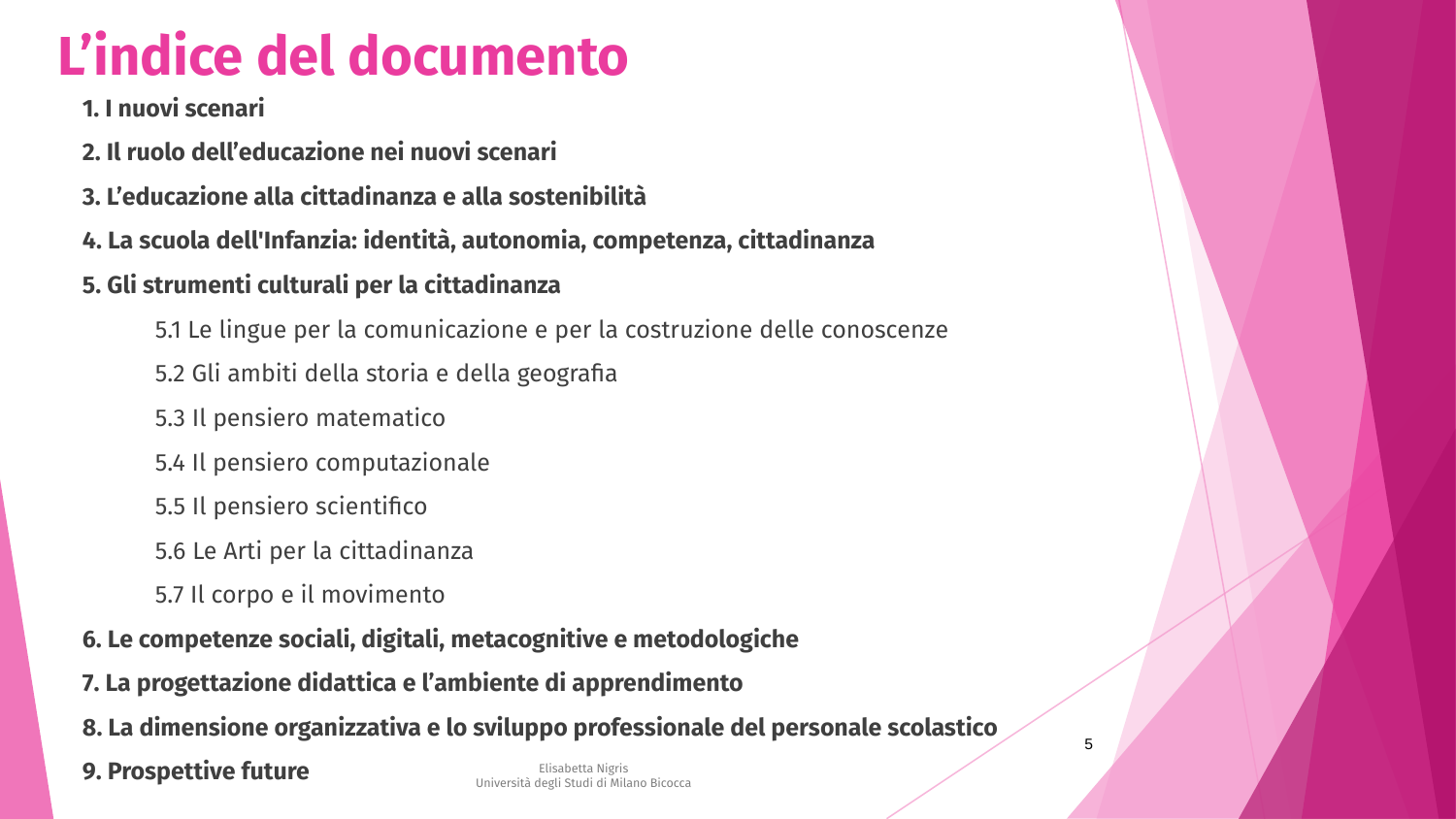

# L’indice del documento
1. I nuovi scenari
2. Il ruolo dell’educazione nei nuovi scenari
3. L’educazione alla cittadinanza e alla sostenibilità
4. La scuola dell'Infanzia: identità, autonomia, competenza, cittadinanza
5. Gli strumenti culturali per la cittadinanza
5.1 Le lingue per la comunicazione e per la costruzione delle conoscenze
5.2 Gli ambiti della storia e della geografia
5.3 Il pensiero matematico
5.4 Il pensiero computazionale
5.5 Il pensiero scientifico
5.6 Le Arti per la cittadinanza
5.7 Il corpo e il movimento
6. Le competenze sociali, digitali, metacognitive e metodologiche
7. La progettazione didattica e l’ambiente di apprendimento
8. La dimensione organizzativa e lo sviluppo professionale del personale scolastico
9. Prospettive future
5
Elisabetta Nigris
Università degli Studi di Milano Bicocca